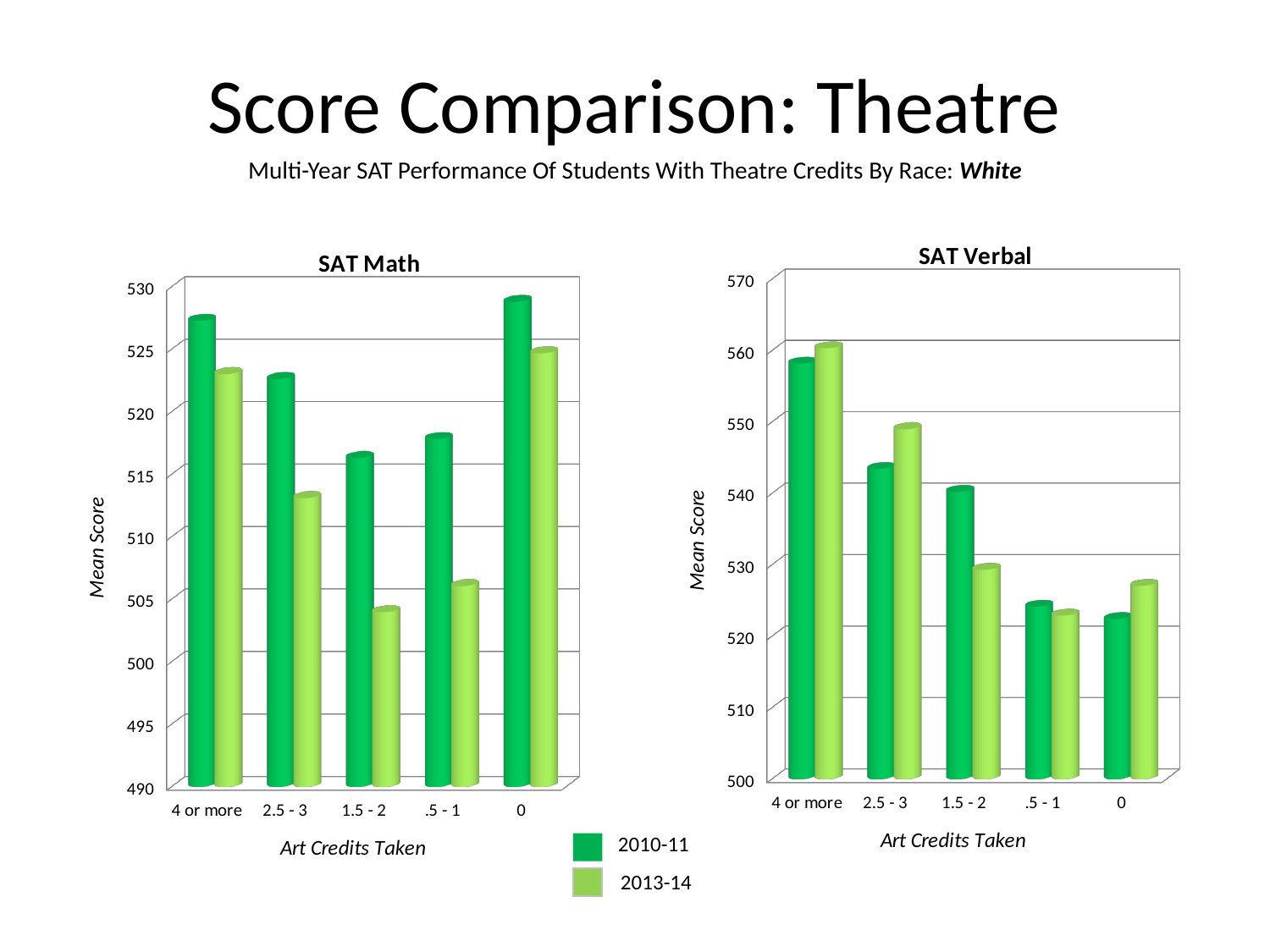

Score Comparison: Theatre
Multi-Year SAT Performance Of Students With Theatre Credits By Race: White

[unsupported chart]

[unsupported chart]

2010-11

2013-14